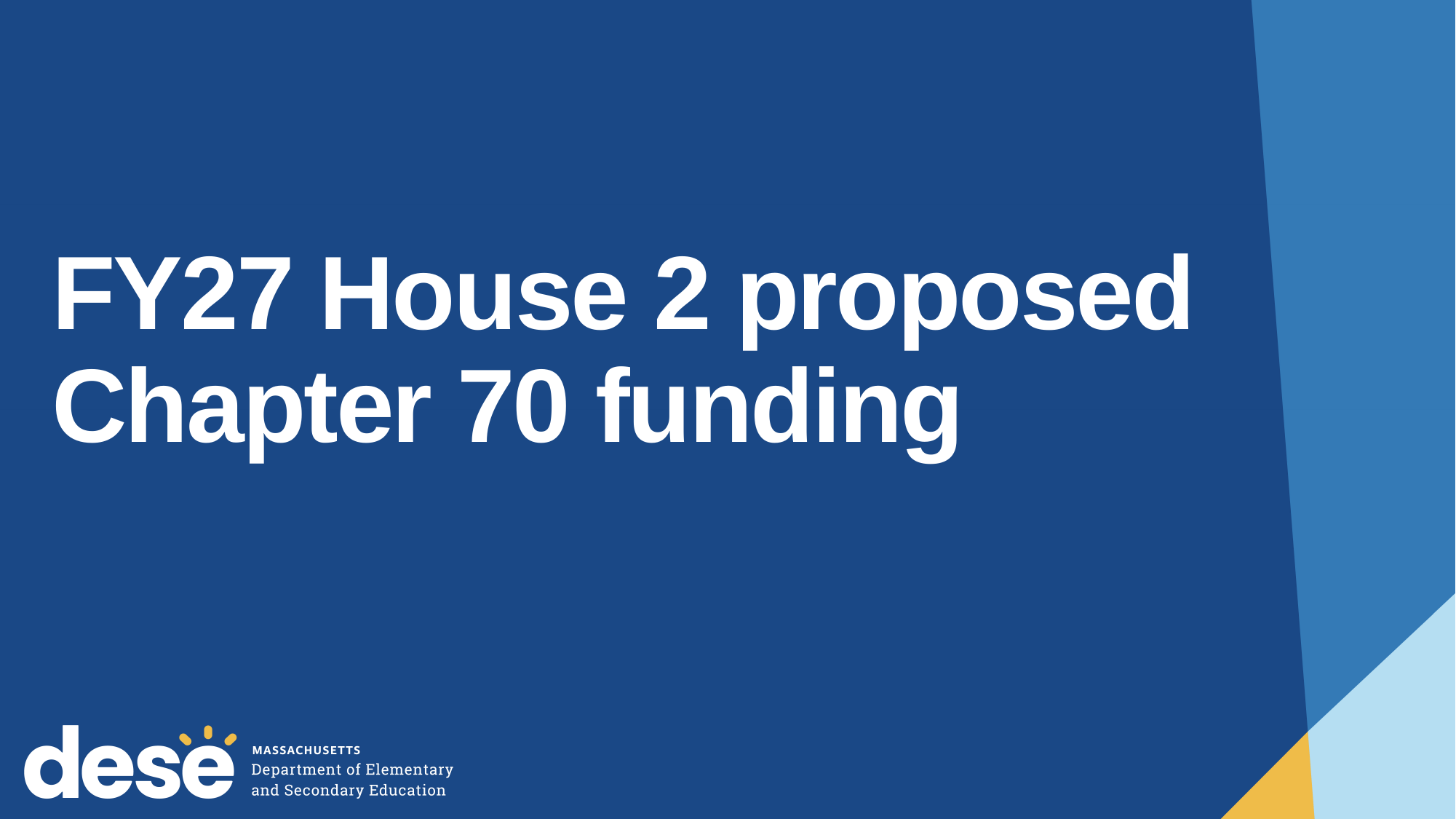

# FY27 House 2 proposed Chapter 70 funding